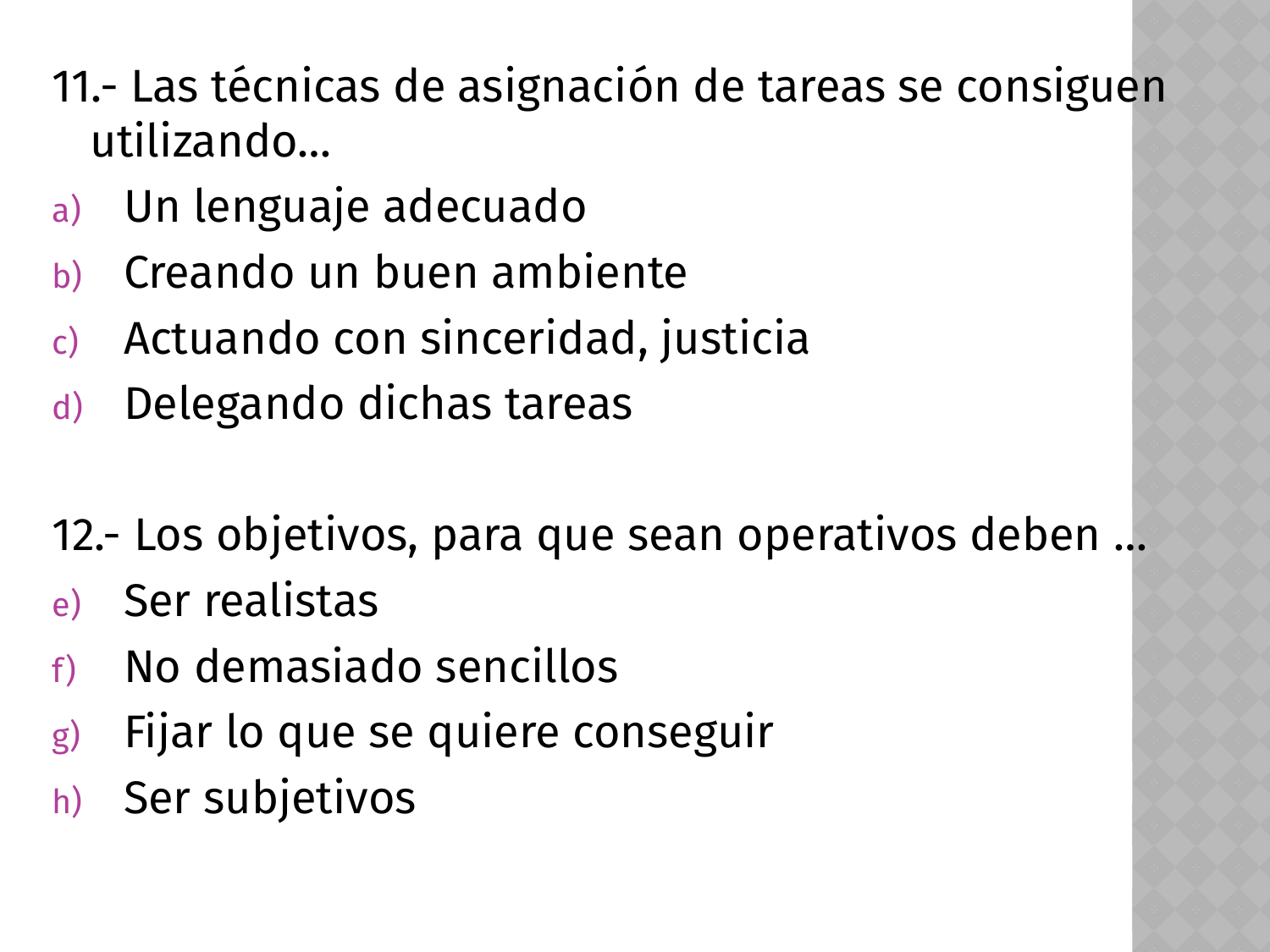

11.- Las técnicas de asignación de tareas se consiguen utilizando…
Un lenguaje adecuado
Creando un buen ambiente
Actuando con sinceridad, justicia
Delegando dichas tareas

12.- Los objetivos, para que sean operativos deben …
Ser realistas
No demasiado sencillos
Fijar lo que se quiere conseguir
Ser subjetivos